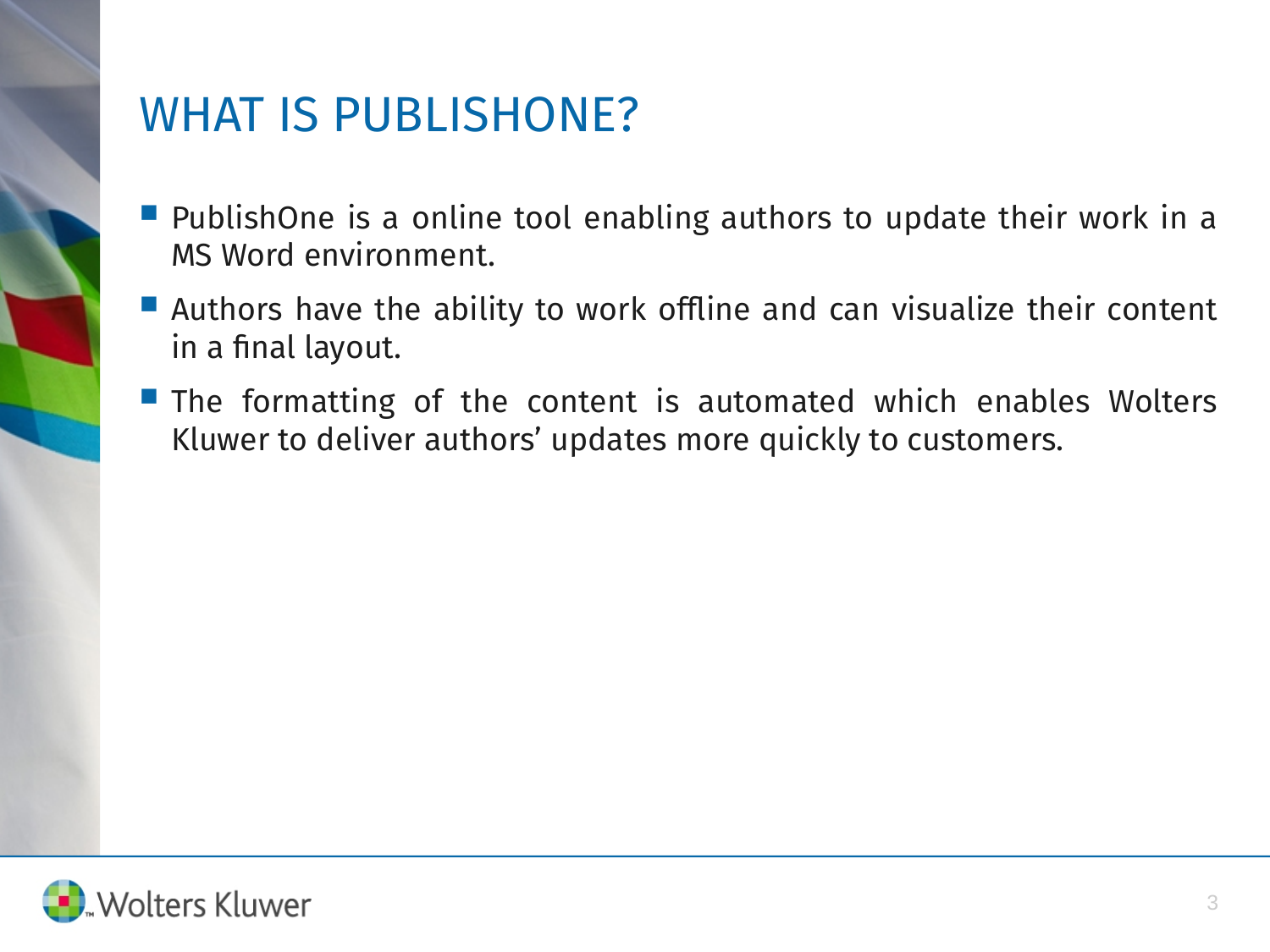

# WHAT IS PUBLISHONE?
PublishOne is a online tool enabling authors to update their work in a MS Word environment.
Authors have the ability to work offline and can visualize their content in a final layout.
The formatting of the content is automated which enables Wolters Kluwer to deliver authors’ updates more quickly to customers.

3